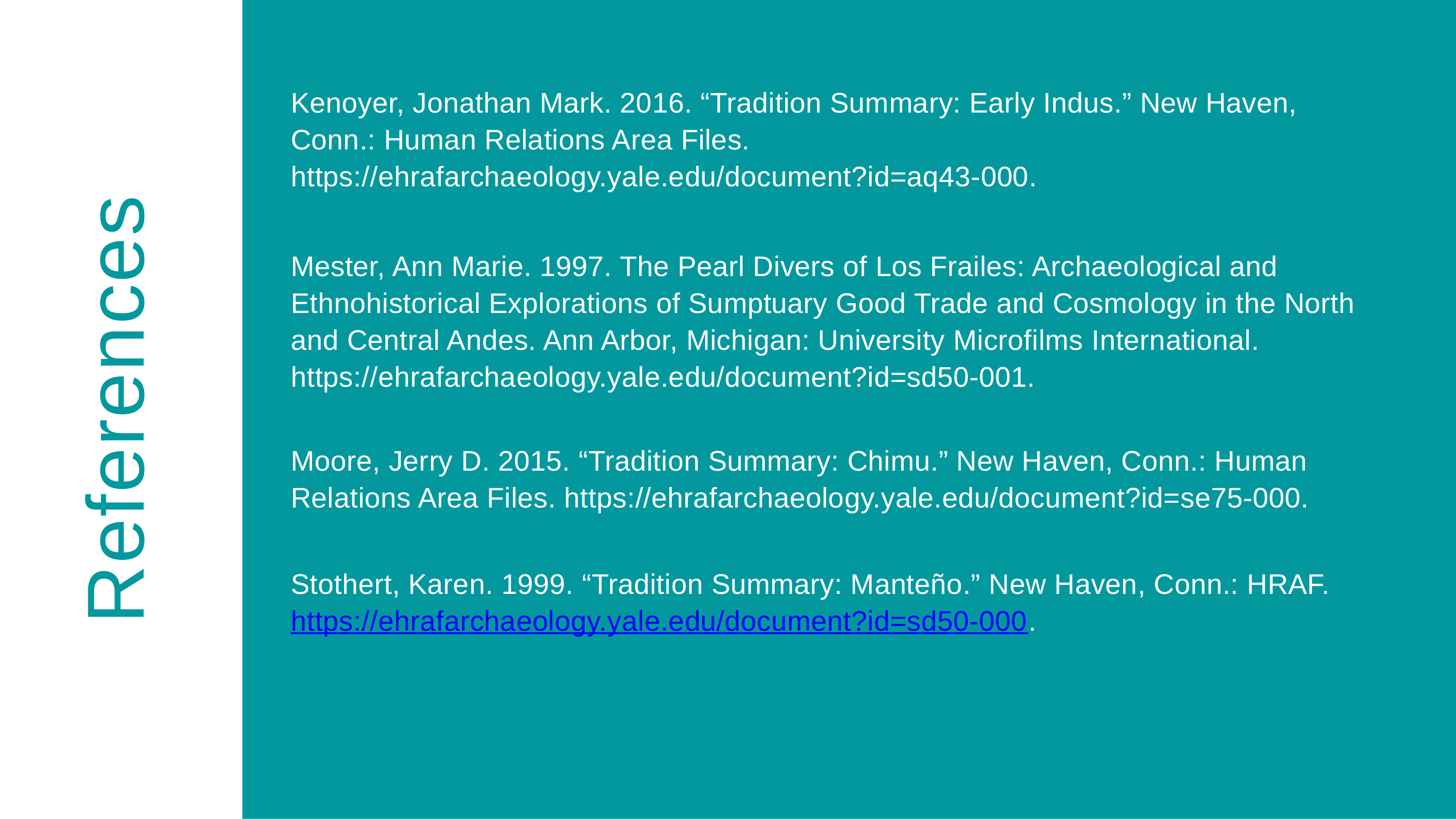

Kenoyer, Jonathan Mark. 2016. “Tradition Summary: Early Indus.” New Haven, Conn.: Human Relations Area Files. https://ehrafarchaeology.yale.edu/document?id=aq43-000.
Mester, Ann Marie. 1997. The Pearl Divers of Los Frailes: Archaeological and Ethnohistorical Explorations of Sumptuary Good Trade and Cosmology in the North and Central Andes. Ann Arbor, Michigan: University Microfilms International. https://ehrafarchaeology.yale.edu/document?id=sd50-001.
References
Moore, Jerry D. 2015. “Tradition Summary: Chimu.” New Haven, Conn.: Human Relations Area Files. https://ehrafarchaeology.yale.edu/document?id=se75-000.
Stothert, Karen. 1999. “Tradition Summary: Manteño.” New Haven, Conn.: HRAF. https://ehrafarchaeology.yale.edu/document?id=sd50-000.